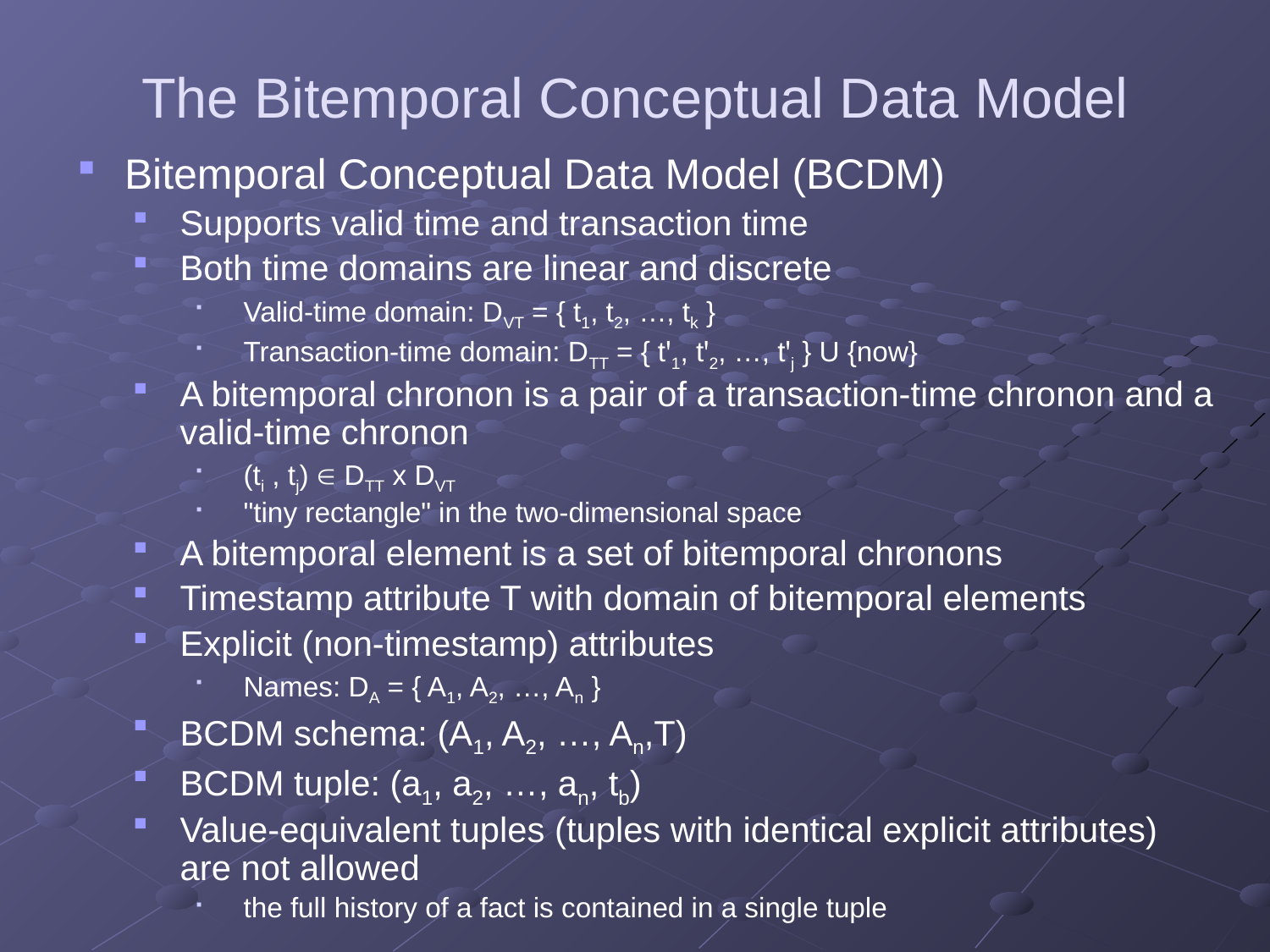

# The Bitemporal Conceptual Data Model
Bitemporal Conceptual Data Model (BCDM)
Supports valid time and transaction time
Both time domains are linear and discrete
Valid-time domain: DVT = { t1, t2, …, tk }
Transaction-time domain: DTT = { tꞌ1, tꞌ2, …, tꞌj } U {now}
A bitemporal chronon is a pair of a transaction-time chronon and a valid-time chronon
(ti , tj) ∈ DTT x DVT
"tiny rectangle" in the two-dimensional space
A bitemporal element is a set of bitemporal chronons
Timestamp attribute T with domain of bitemporal elements
Explicit (non-timestamp) attributes
Names: DA = { A1, A2, …, An }
BCDM schema: (A1, A2, …, An,T)
BCDM tuple: (a1, a2, …, an, tb)
Value-equivalent tuples (tuples with identical explicit attributes) are not allowed
the full history of a fact is contained in a single tuple